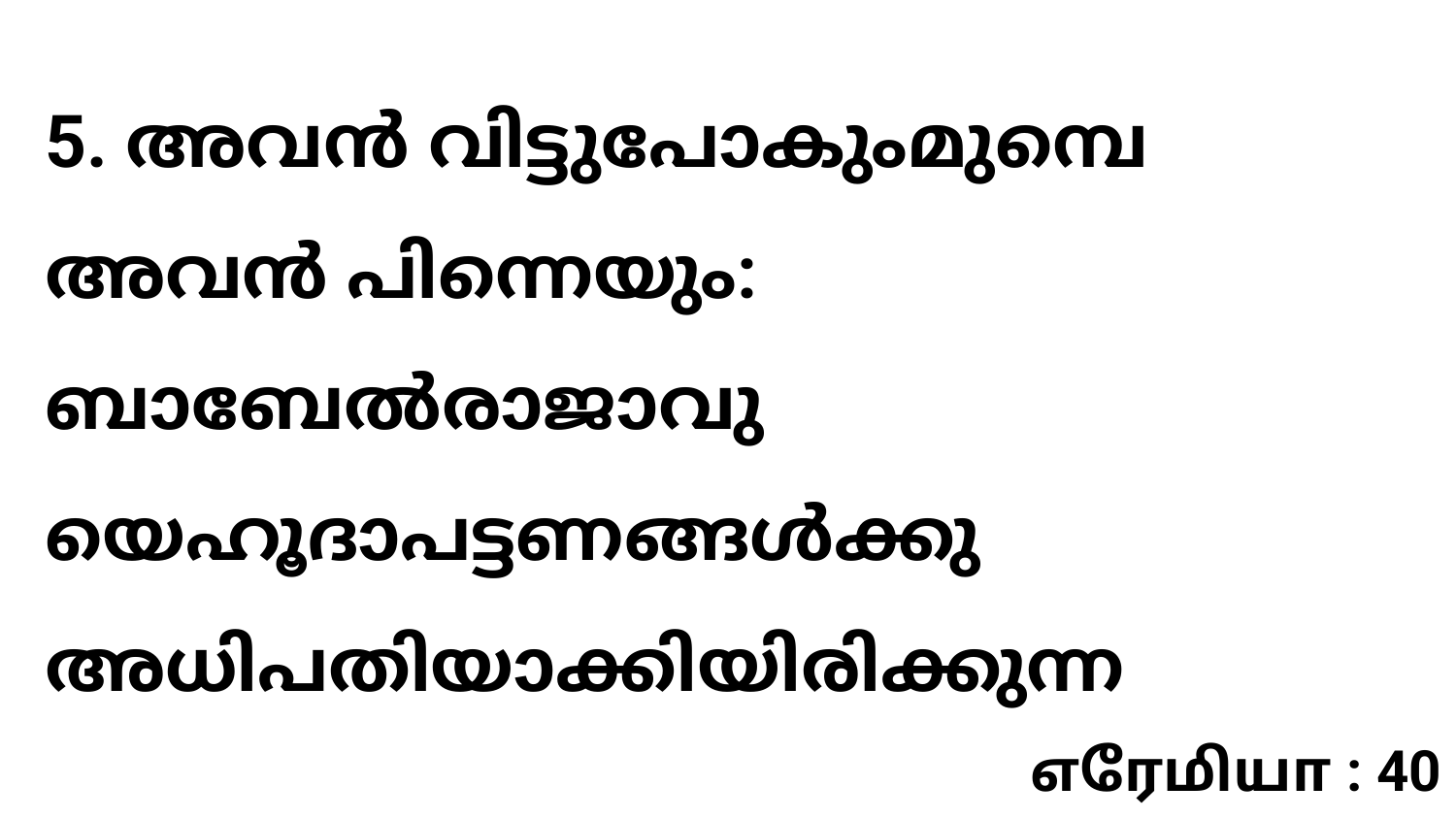

5. അവൻ വിട്ടുപോകുംമുമ്പെ അവൻ പിന്നെയും: ബാബേൽരാജാവു യെഹൂദാപട്ടണങ്ങൾക്കു അധിപതിയാക്കിയിരിക്കുന്ന
எரேமியா : 40